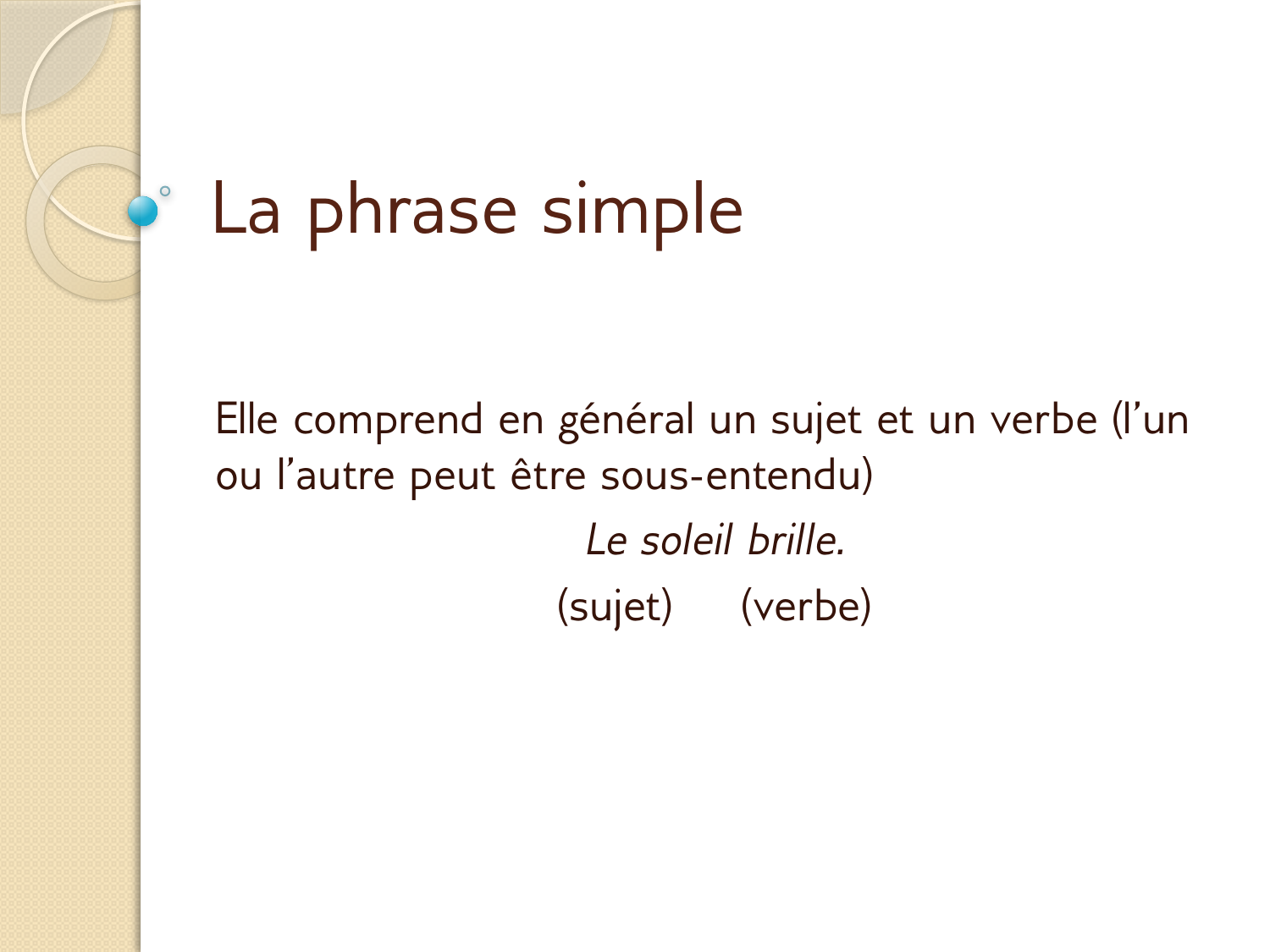

# La phrase simple

Elle comprend en général un sujet et un verbe (l’un ou l’autre peut être sous-entendu)
Le soleil brille.
(sujet)     (verbe)